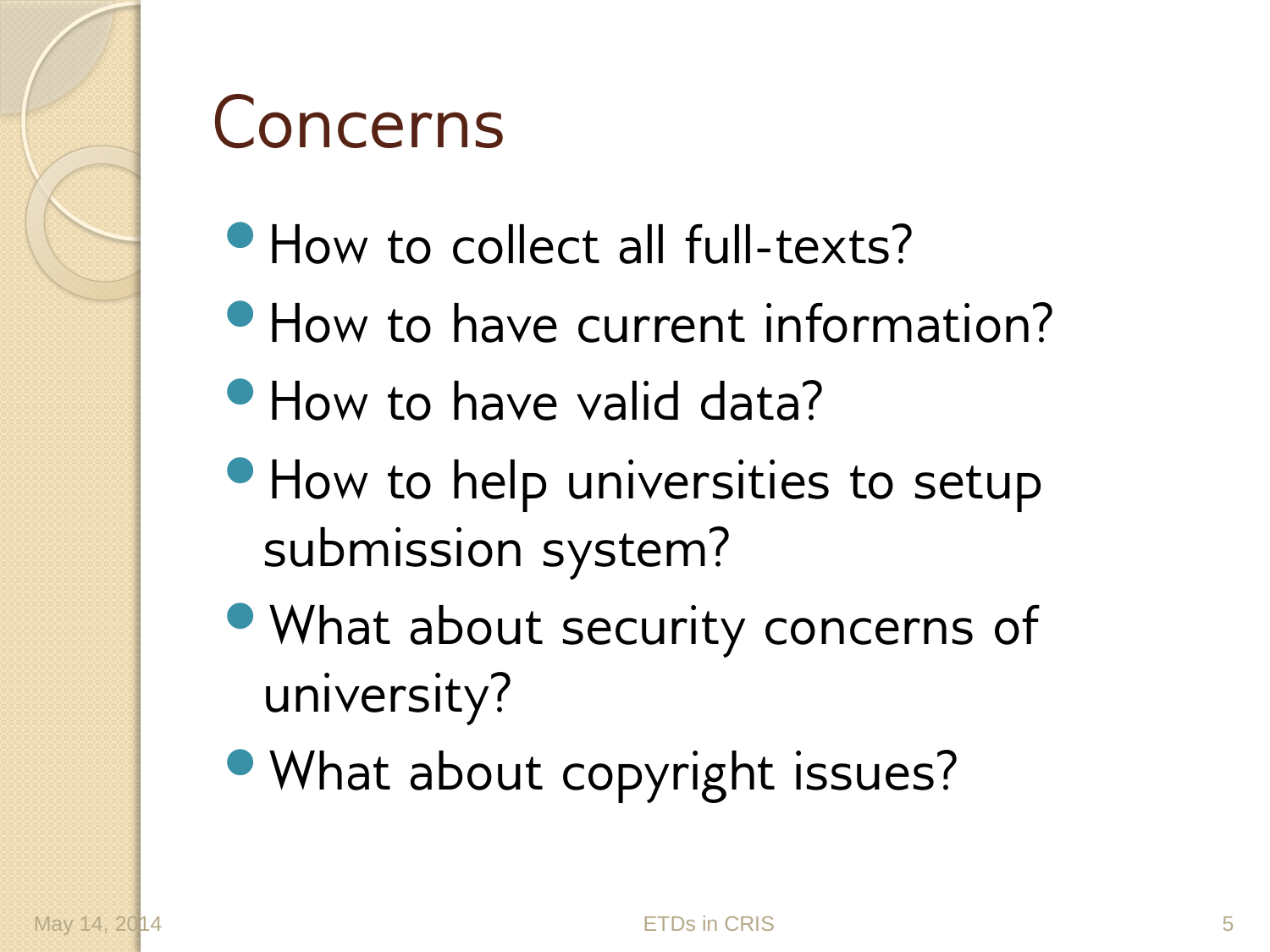

# Concerns
How to collect all full-texts?
How to have current information?
How to have valid data?
How to help universities to setup submission system?
What about security concerns of university?
What about copyright issues?
May 14, 2014
ETDs in CRIS
5